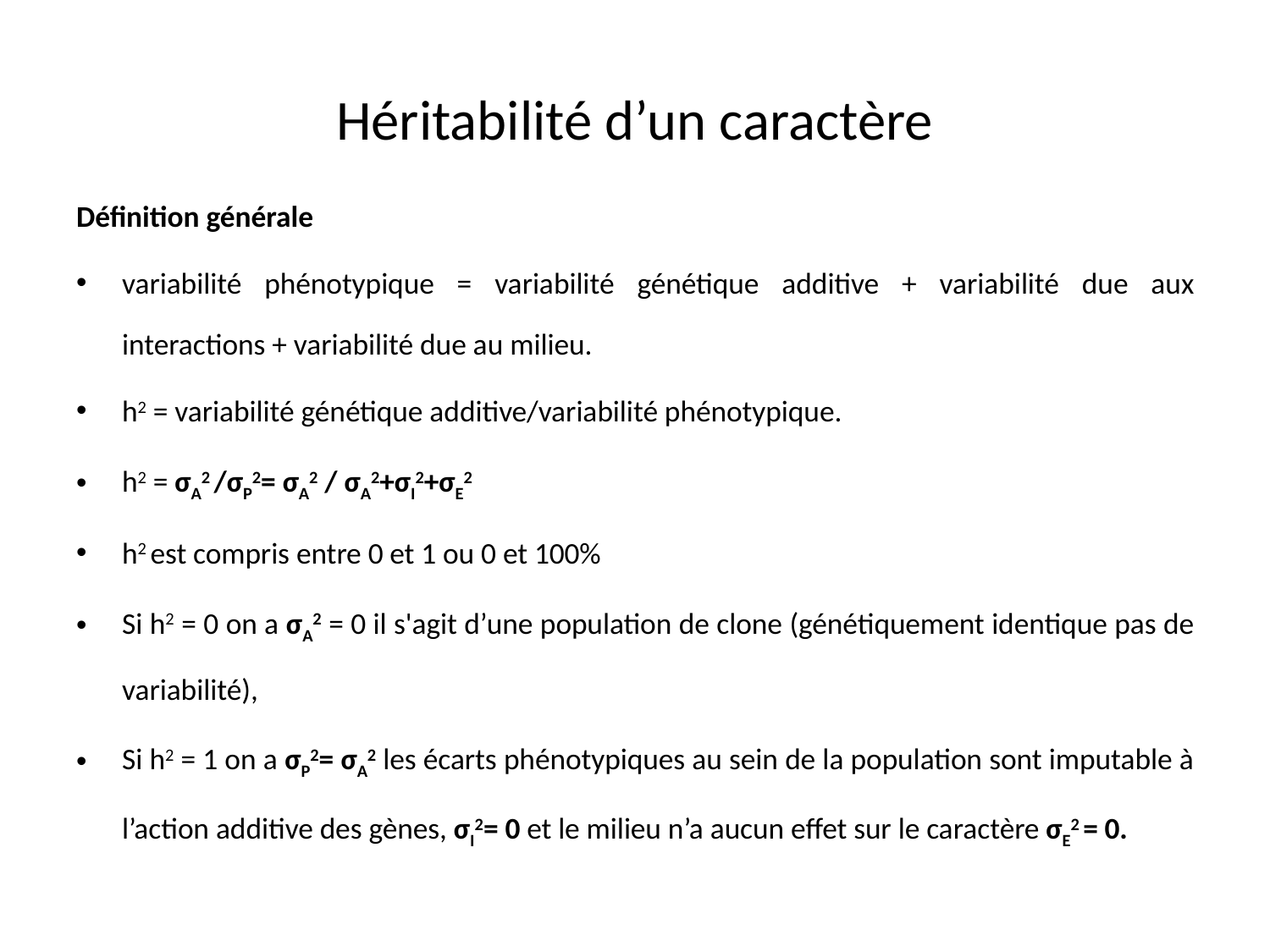

# Héritabilité d’un caractère
Définition générale
variabilité phénotypique = variabilité génétique additive + variabilité due aux interactions + variabilité due au milieu.
h2 = variabilité génétique additive/variabilité phénotypique.
h2 = σA2 /σP2= σA2 / σA2+σI2+σE2
h2 est compris entre 0 et 1 ou 0 et 100%
Si h2 = 0 on a σA2 = 0 il s'agit d’une population de clone (génétiquement identique pas de variabilité),
Si h2 = 1 on a σP2= σA2 les écarts phénotypiques au sein de la population sont imputable à l’action additive des gènes, σI2= 0 et le milieu n’a aucun effet sur le caractère σE2 = 0.